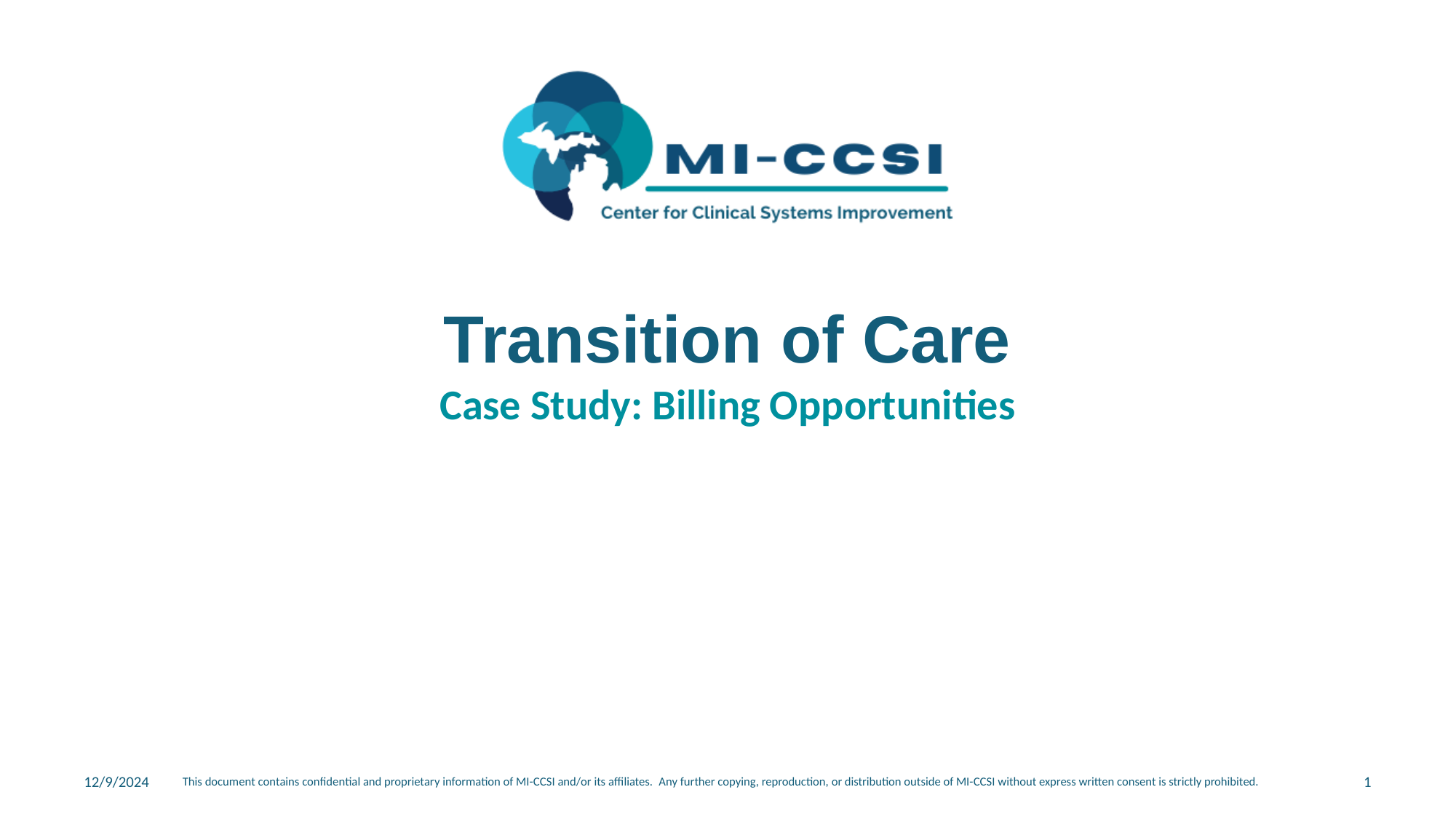

# Transition of Care
Case Study: Billing Opportunities

12/9/2024
1
This document contains confidential and proprietary information of MI-CCSI and/or its affiliates.  Any further copying, reproduction, or distribution outside of MI-CCSI without express written consent is strictly prohibited.